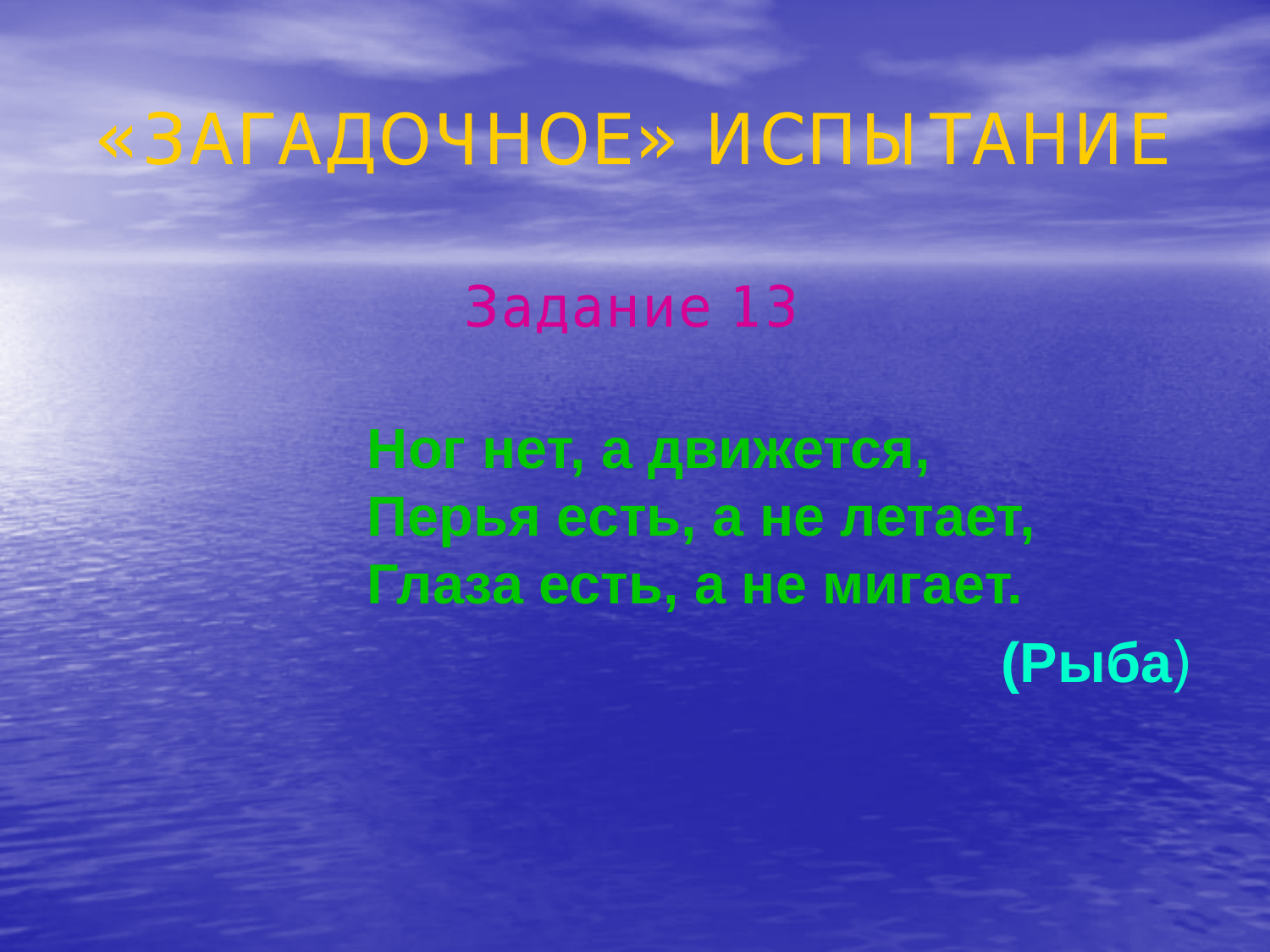

# «ЗАГАДОЧНОЕ» ИСПЫТАНИЕ
Задание 13
Ног нет, а движется,
Перья есть, а не летает,
Глаза есть, а не мигает.
(Рыба)